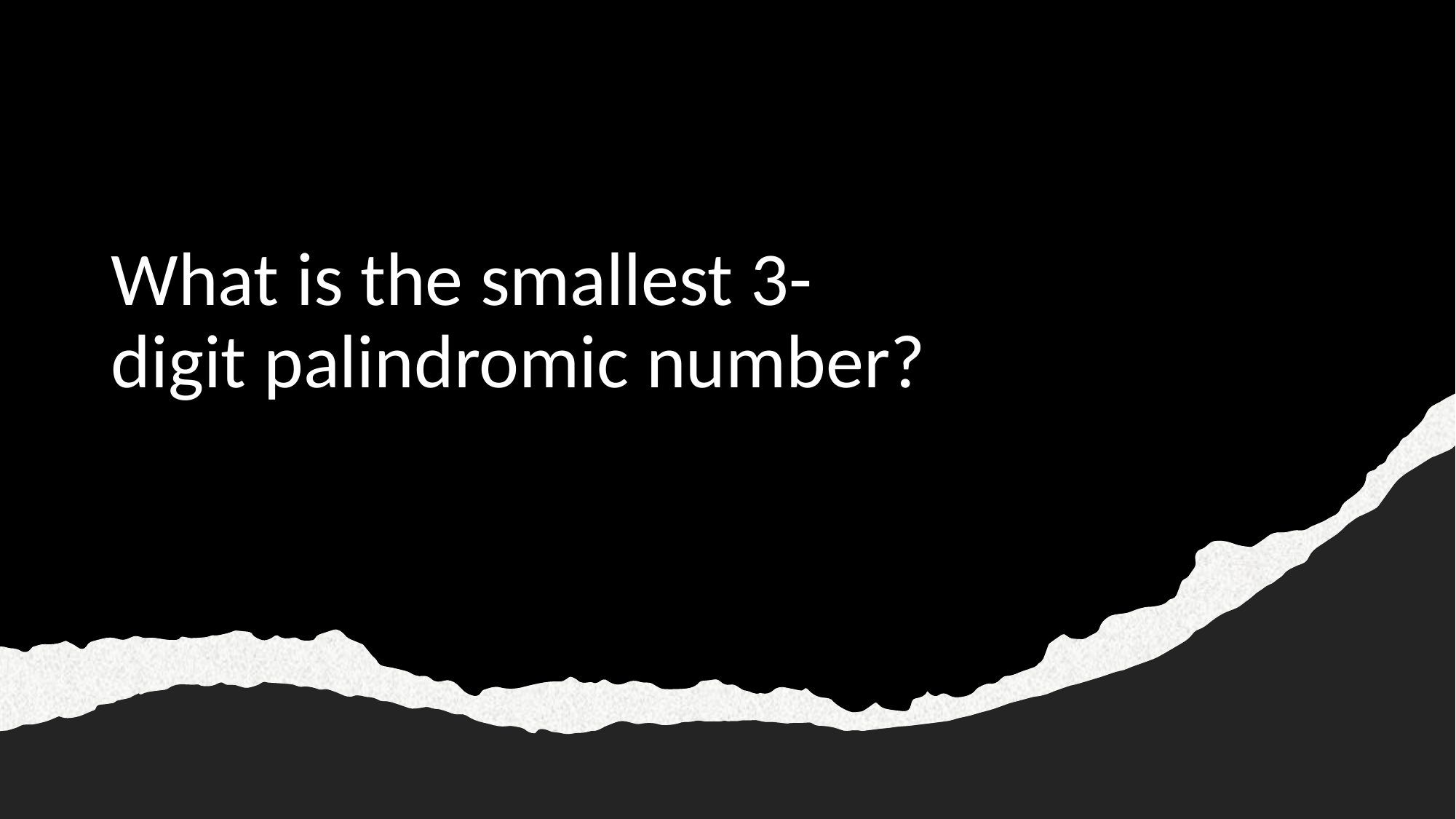

# What is the smallest 3-digit palindromic number?